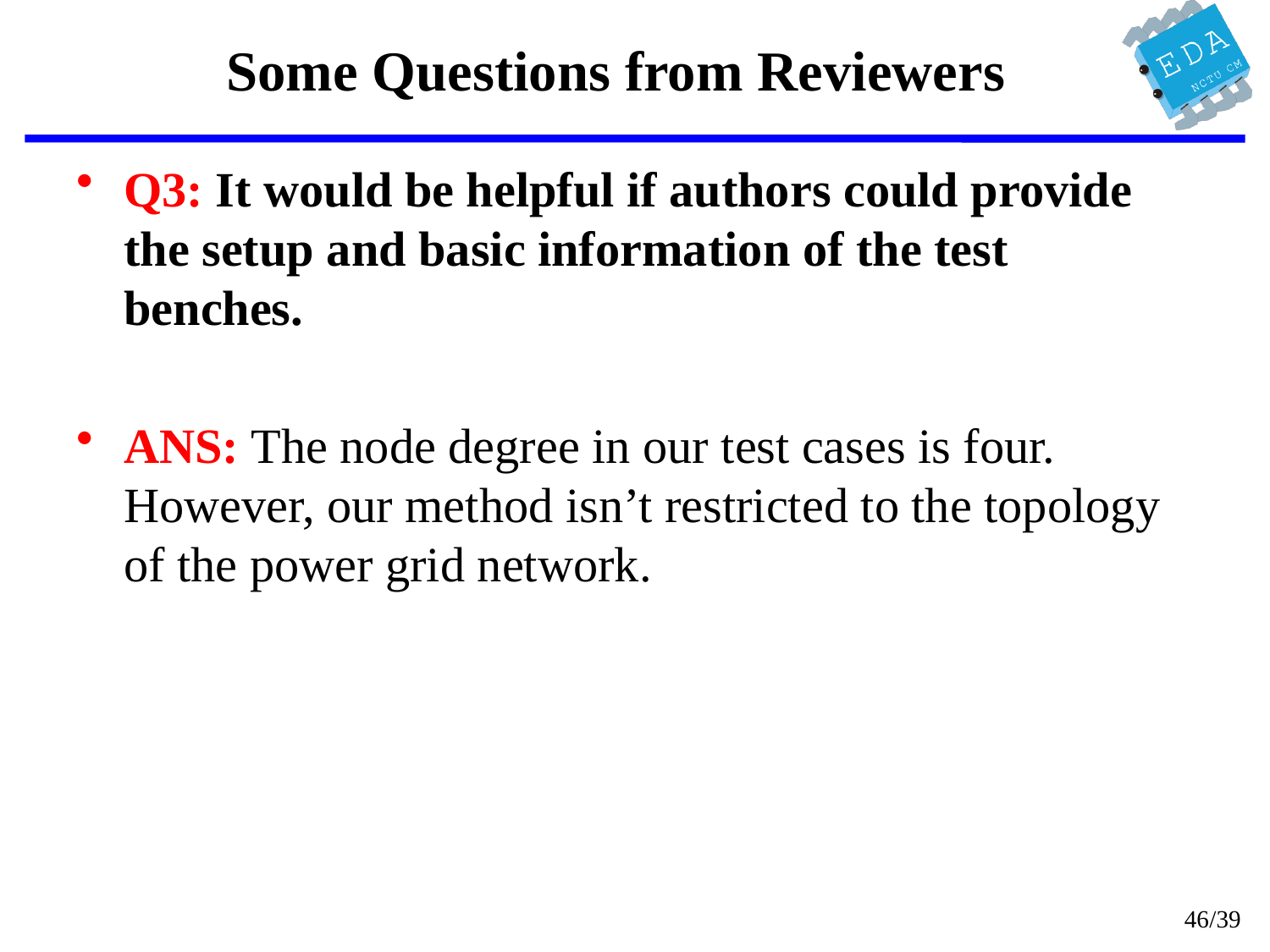

# Some Questions from Reviewers
Q3: It would be helpful if authors could provide the setup and basic information of the test benches.

ANS: The node degree in our test cases is four. However, our method isn’t restricted to the topology of the power grid network.

46